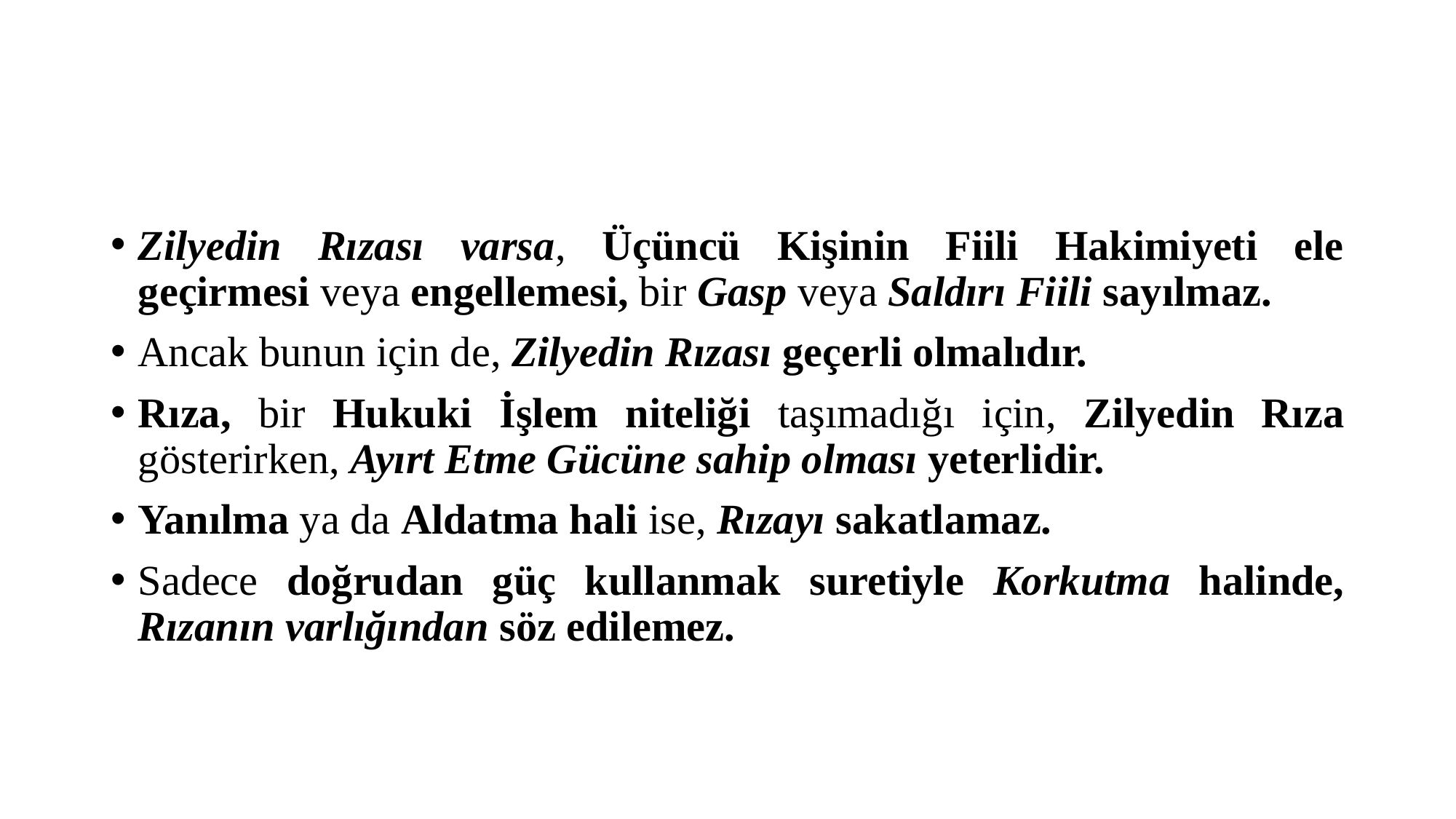

#
Zilyedin Rızası varsa, Üçüncü Kişinin Fiili Hakimiyeti ele geçirmesi veya engellemesi, bir Gasp veya Saldırı Fiili sayılmaz.
Ancak bunun için de, Zilyedin Rızası geçerli olmalıdır.
Rıza, bir Hukuki İşlem niteliği taşımadığı için, Zilyedin Rıza gösterirken, Ayırt Etme Gücüne sahip olması yeterlidir.
Yanılma ya da Aldatma hali ise, Rızayı sakatlamaz.
Sadece doğrudan güç kullanmak suretiyle Korkutma halinde, Rızanın varlığından söz edilemez.